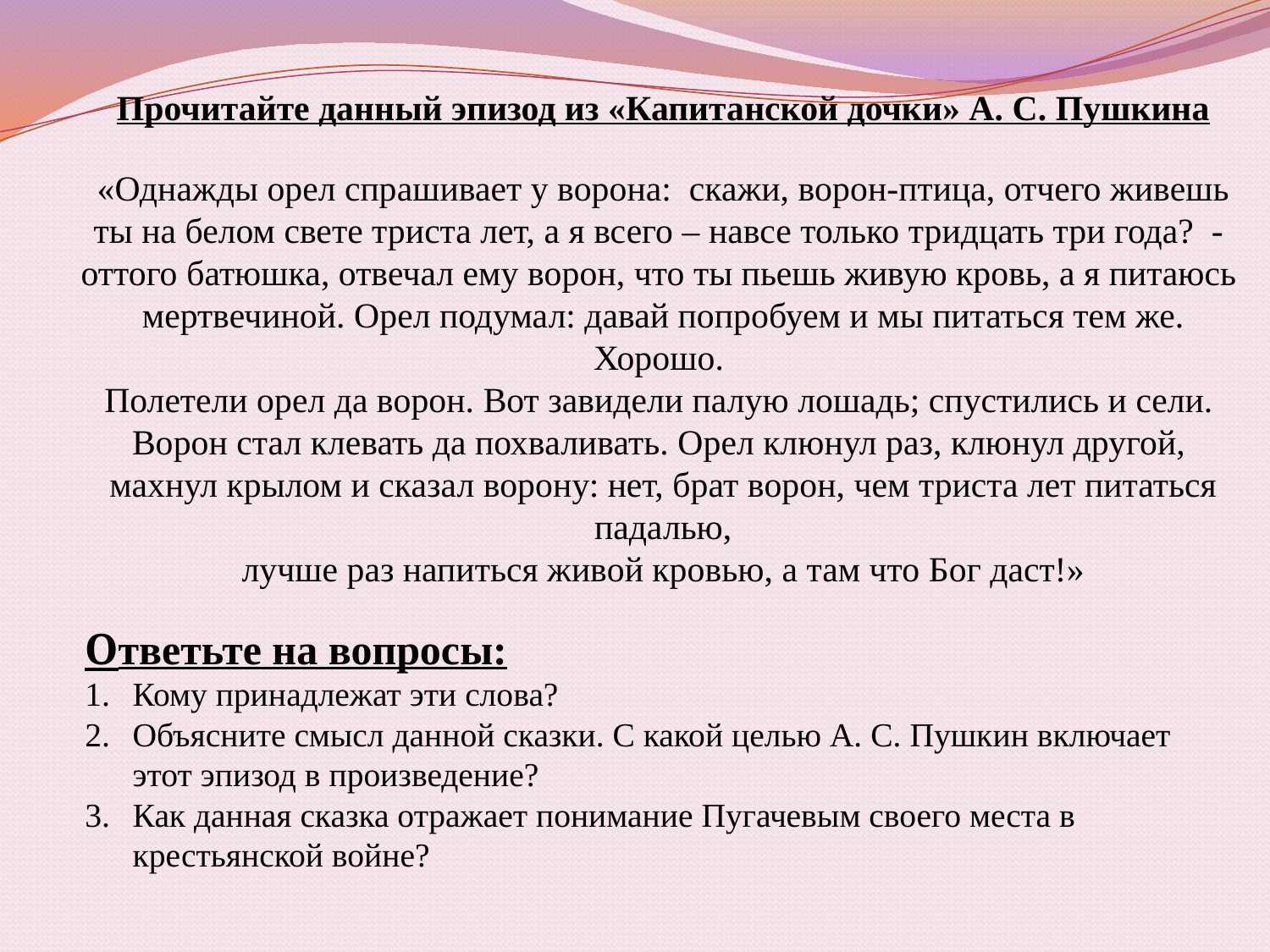

Прочитайте данный эпизод из «Капитанской дочки» А. С. Пушкина

«Однажды орел спрашивает у ворона:  скажи, ворон-птица, отчего живешь
ты на белом свете триста лет, а я всего – навсе только тридцать три года?  -
оттого батюшка, отвечал ему ворон, что ты пьешь живую кровь, а я питаюсь
мертвечиной. Орел подумал: давай попробуем и мы питаться тем же. Хорошо.
Полетели орел да ворон. Вот завидели палую лошадь; спустились и сели.
Ворон стал клевать да похваливать. Орел клюнул раз, клюнул другой,
махнул крылом и сказал ворону: нет, брат ворон, чем триста лет питаться падалью,
лучше раз напиться живой кровью, а там что Бог даст!»
Ответьте на вопросы:
Кому принадлежат эти слова?
Объясните смысл данной сказки. С какой целью А. С. Пушкин включает
	этот эпизод в произведение?
Как данная сказка отражает понимание Пугачевым своего места в
	крестьянской войне?